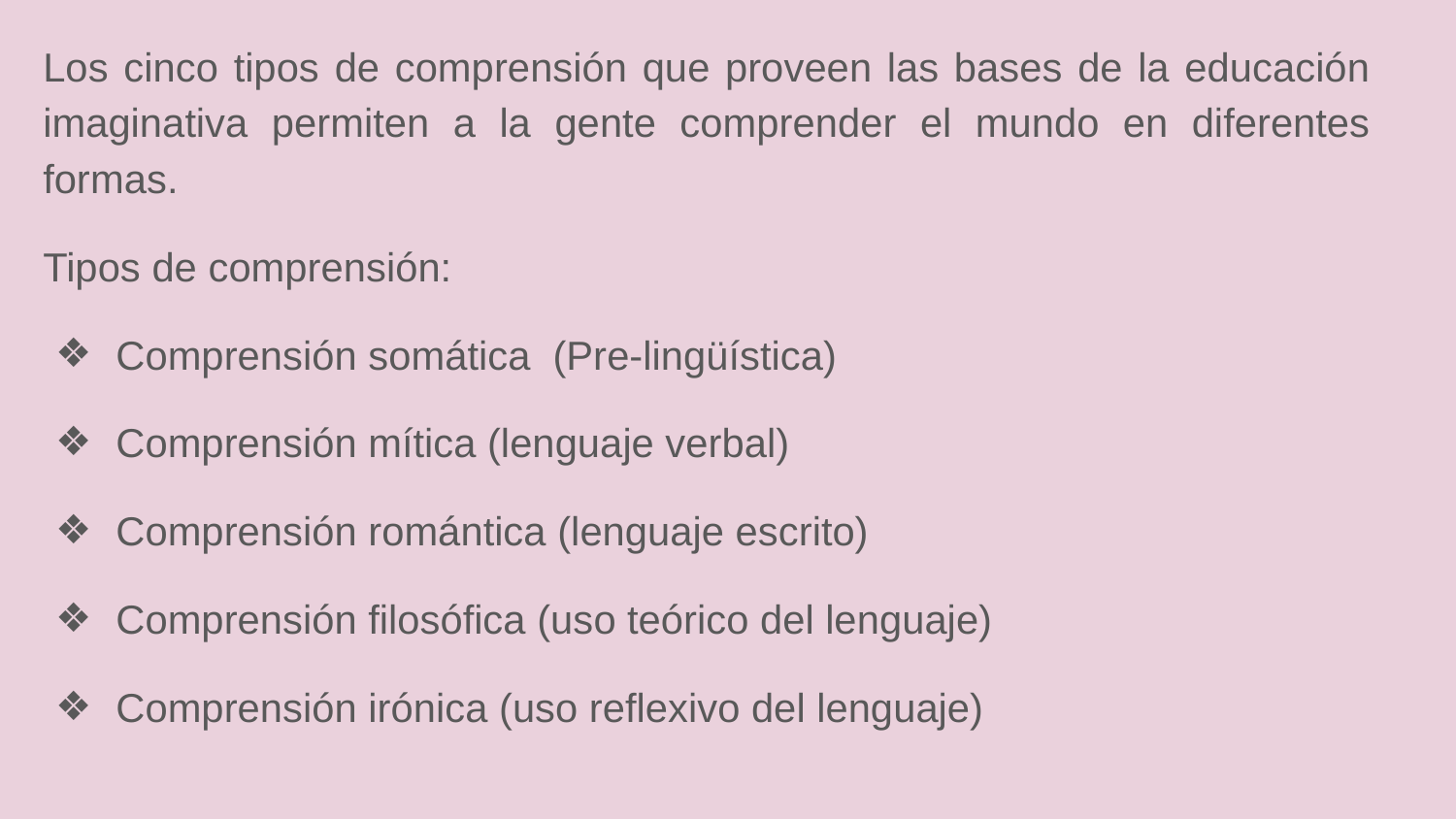

Los cinco tipos de comprensión que proveen las bases de la educación imaginativa permiten a la gente comprender el mundo en diferentes formas.
Tipos de comprensión:
Comprensión somática  (Pre-lingüística)
Comprensión mítica (lenguaje verbal)
Comprensión romántica (lenguaje escrito)
Comprensión filosófica (uso teórico del lenguaje)
Comprensión irónica (uso reflexivo del lenguaje)